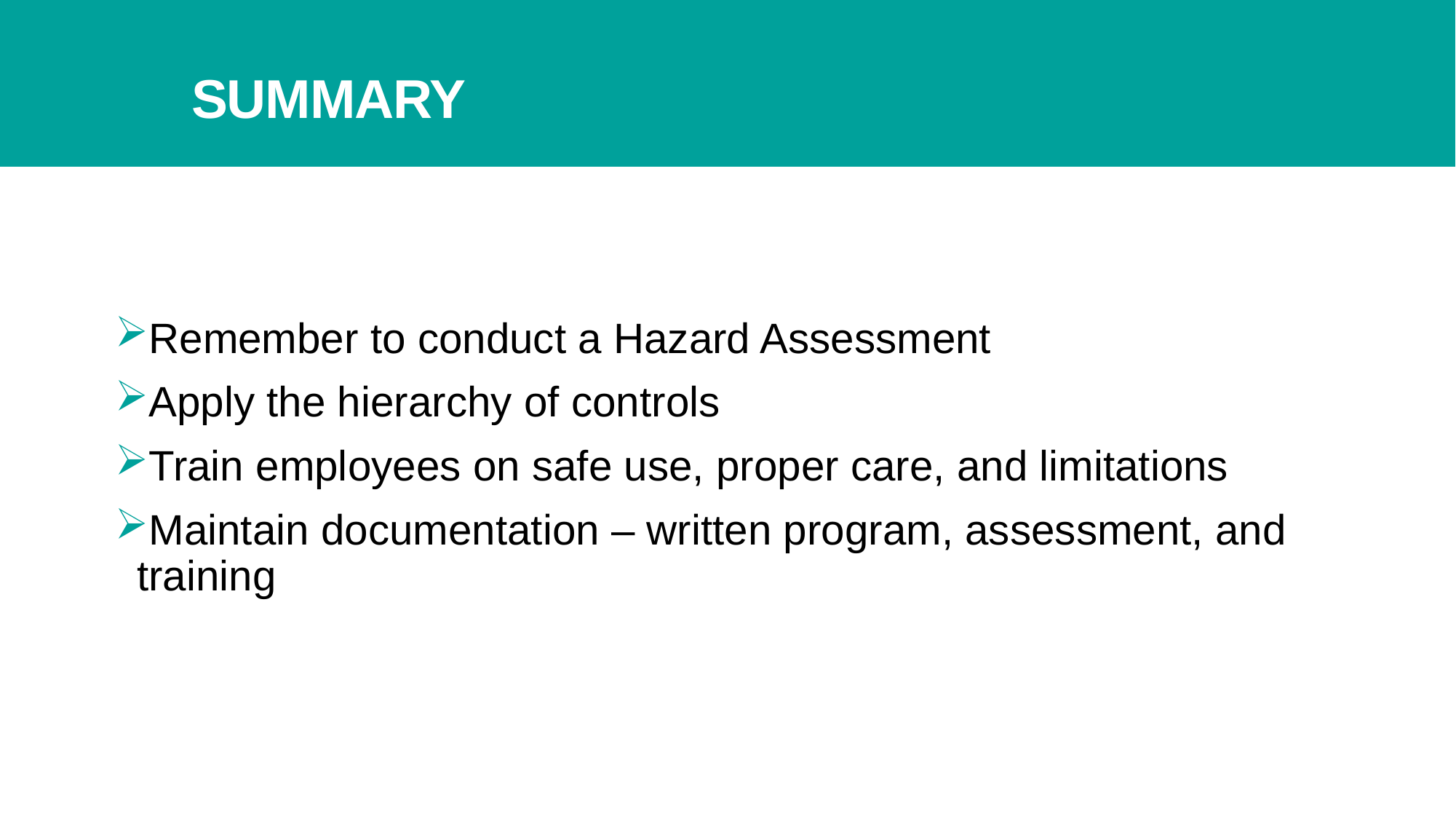

# SUMMARY
Remember to conduct a Hazard Assessment
Apply the hierarchy of controls
Train employees on safe use, proper care, and limitations
Maintain documentation – written program, assessment, and training